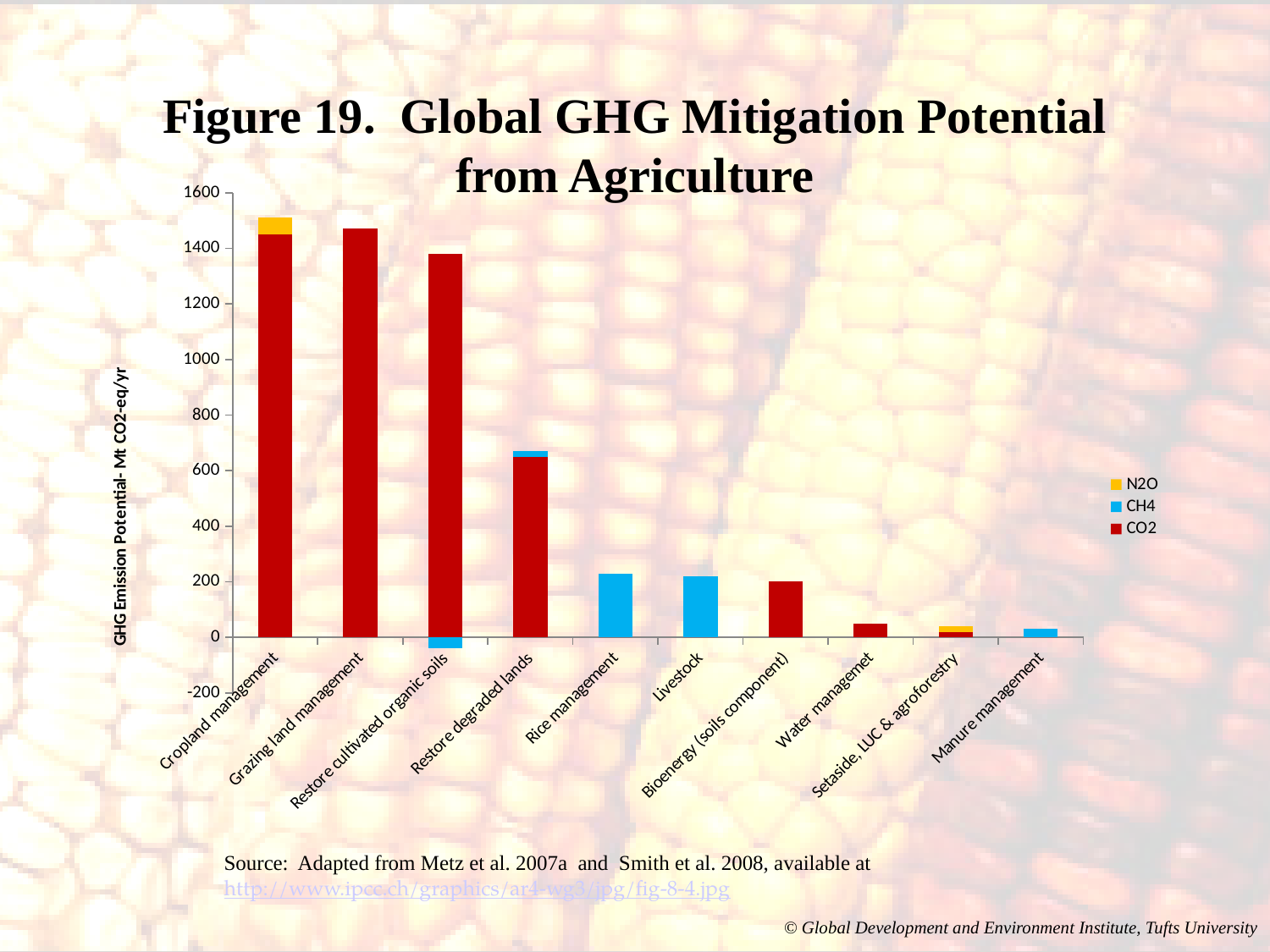

# Figure 19.  Global GHG Mitigation Potential from Agriculture

### Chart

| Category | CO2 | CH4 | N2O |
|---|---|---|---|
| Cropland management | 1450.0 | 0.0 | 60.0 |
| Grazing land management | 1470.0 | 0.0 | 0.0 |
| Restore cultivated organic soils | 1380.0 | -40.0 | 0.0 |
| Restore degraded lands | 650.0 | 20.0 | 0.0 |
| Rice management | 0.0 | 230.0 | 0.0 |
| Livestock | 0.0 | 220.0 | 0.0 |
| Bioenergy (soils component) | 200.0 | 0.0 | 0.0 |
| Water managemet | 50.0 | 0.0 | 0.0 |
| Setaside, LUC & agroforestry | 20.0 | 0.0 | 20.0 |
| Manure management | 0.0 | 30.0 | 0.0 |
Source:  Adapted from Metz et al. 2007a  and  Smith et al. 2008, available at
http://www.ipcc.ch/graphics/ar4-wg3/jpg/fig-8-4.jpg